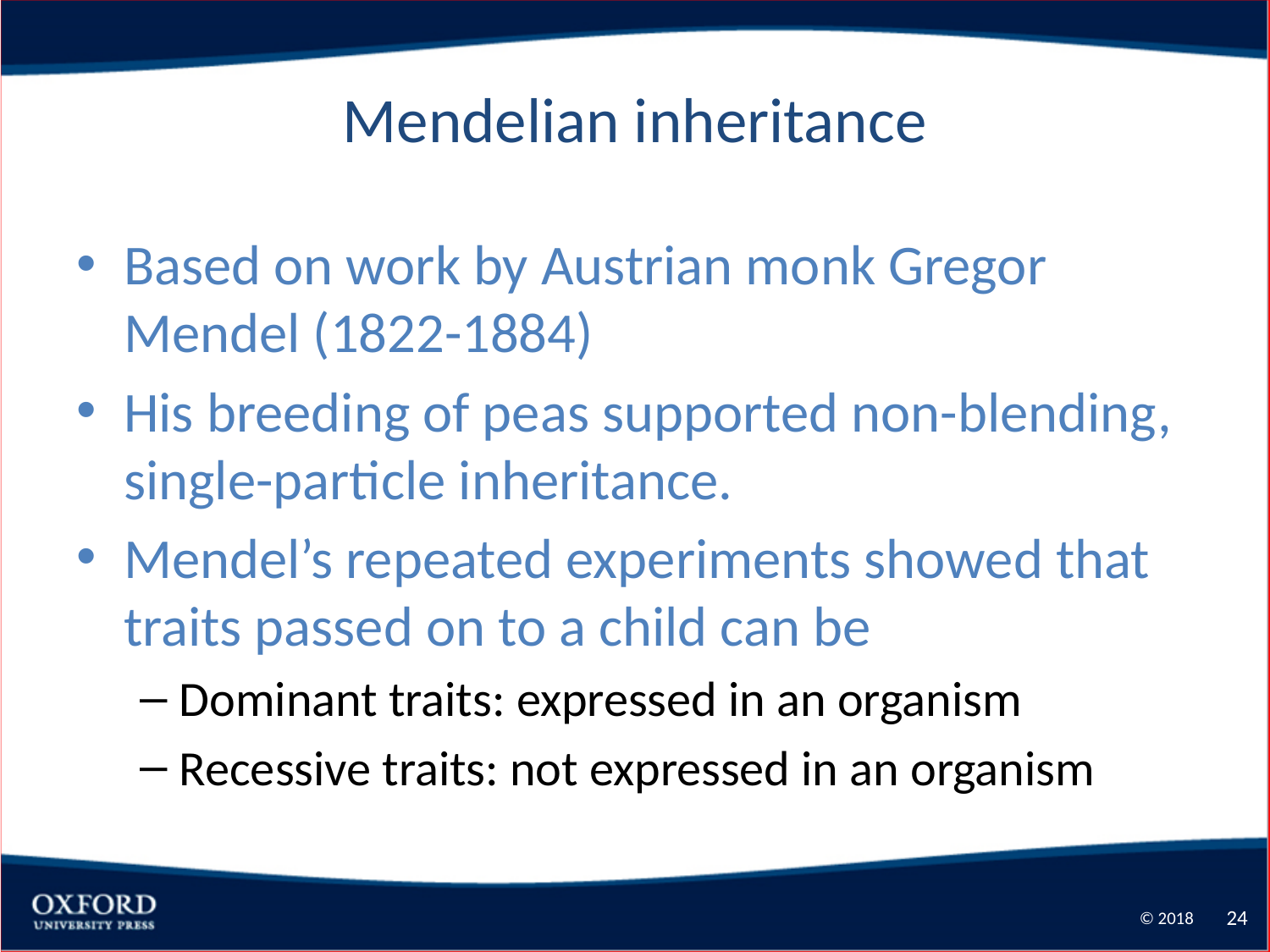

# Mendelian inheritance
Based on work by Austrian monk Gregor Mendel (1822-1884)
His breeding of peas supported non-blending, single-particle inheritance.
Mendel’s repeated experiments showed that traits passed on to a child can be
Dominant traits: expressed in an organism
Recessive traits: not expressed in an organism